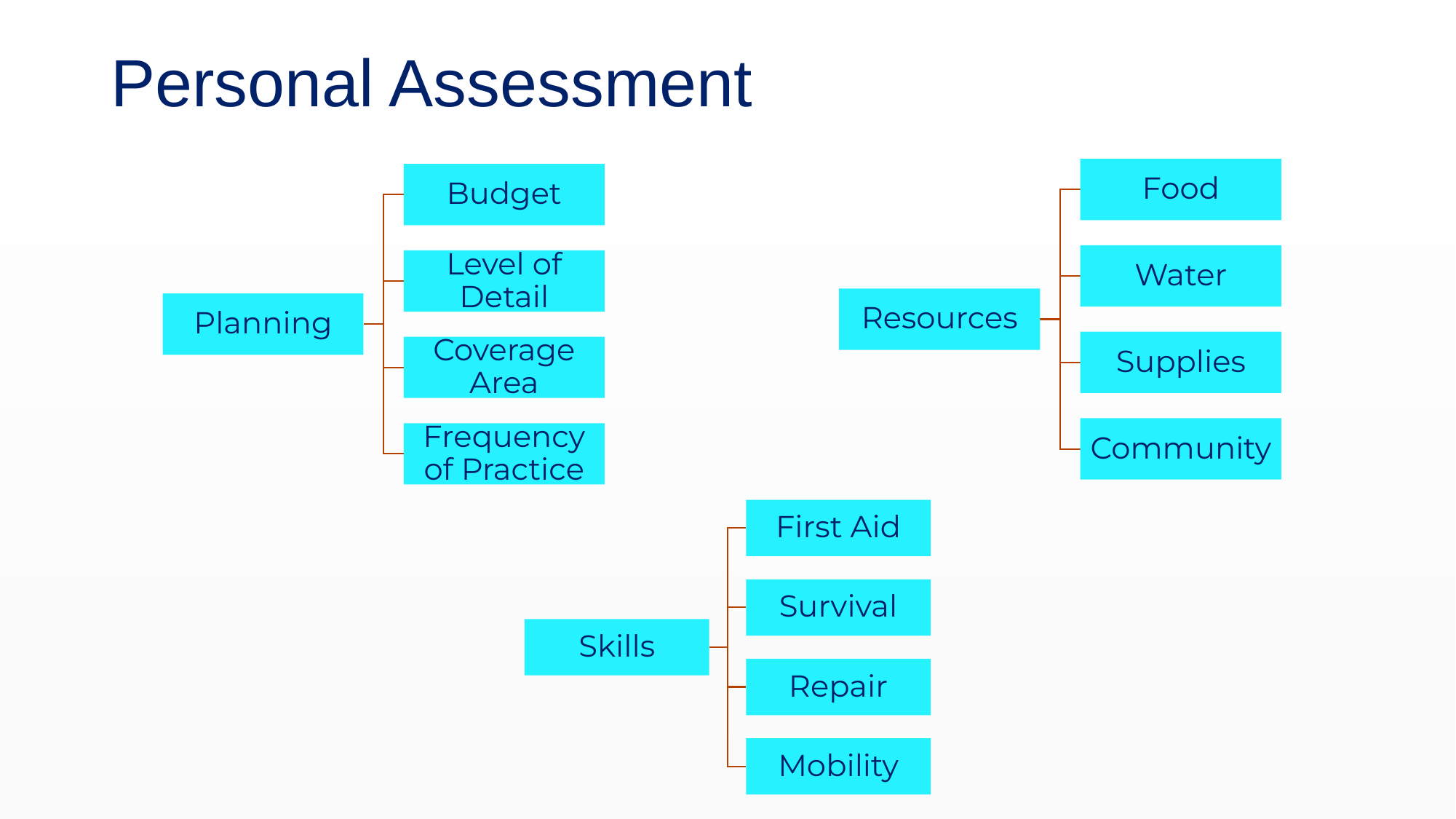

# Personal Assessment
Resources
Food
Water
Supplies
Community
Planning
Budget
Level of Detail
Coverage Area
Frequency of Practice
Skills
First Aid
Survival
Repair
Mobility